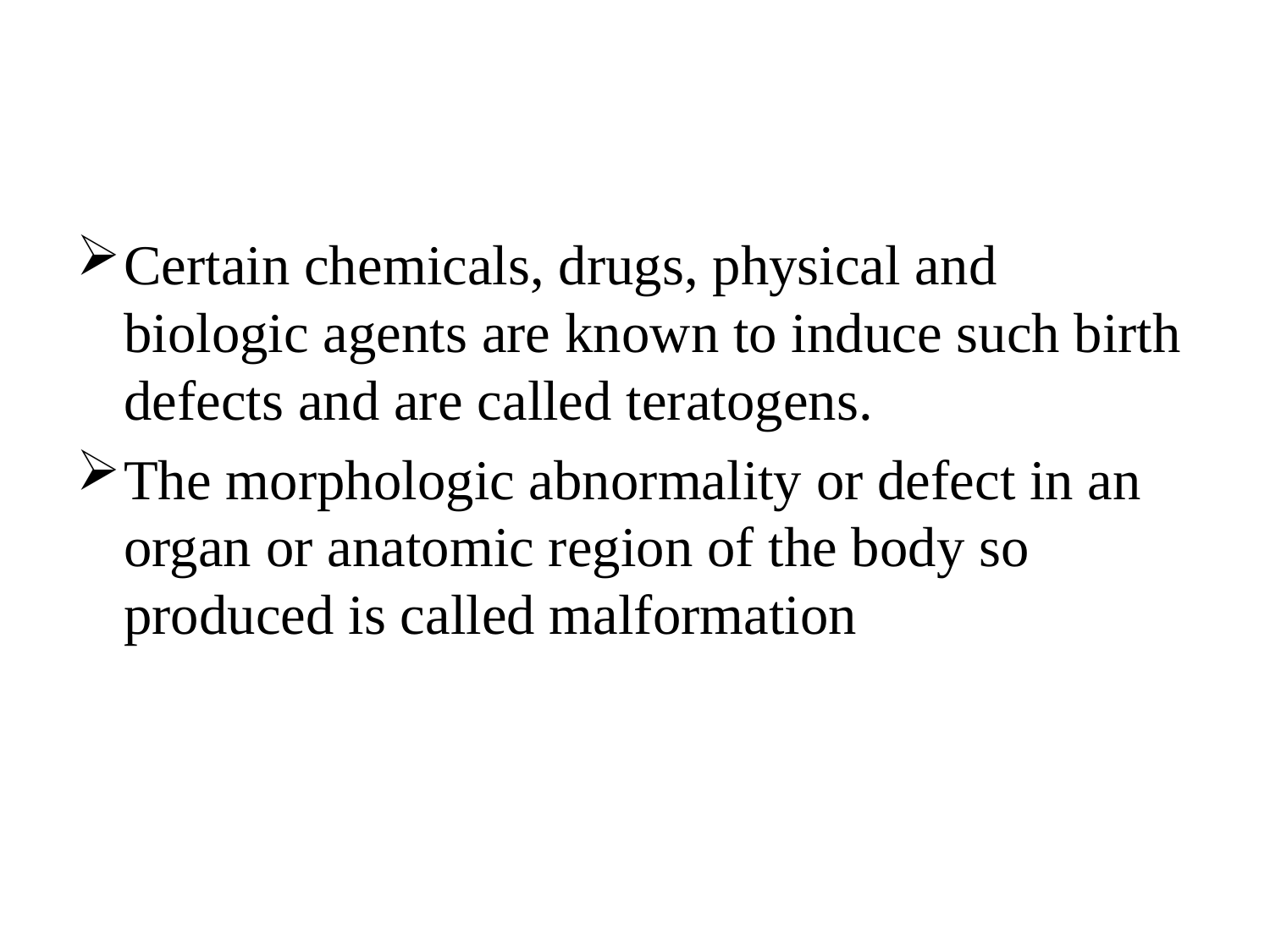

#
Certain chemicals, drugs, physical and biologic agents are known to induce such birth defects and are called teratogens.
The morphologic abnormality or defect in an organ or anatomic region of the body so produced is called malformation